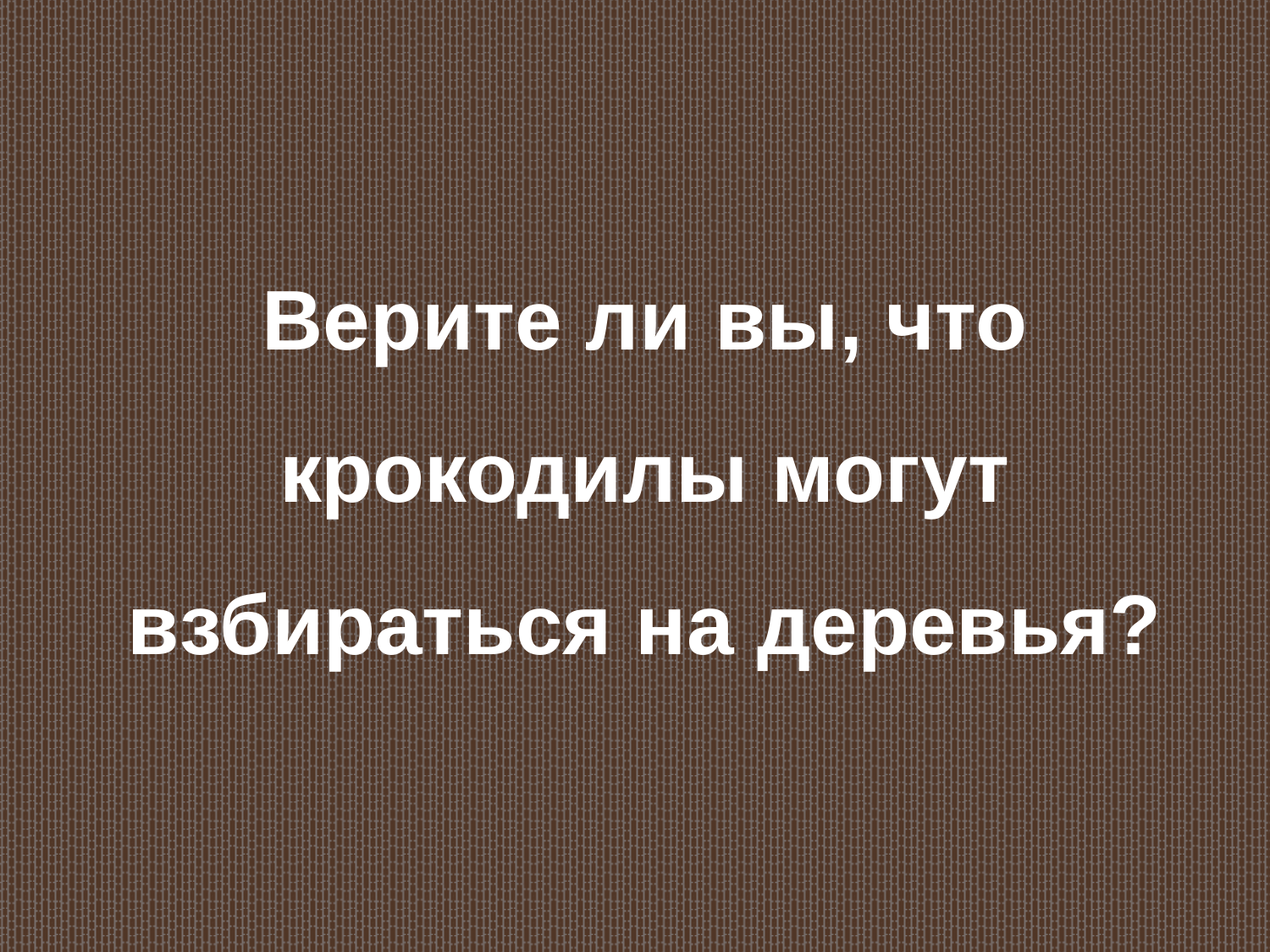

Верите ли вы, что крокодилы могут взбираться на деревья?